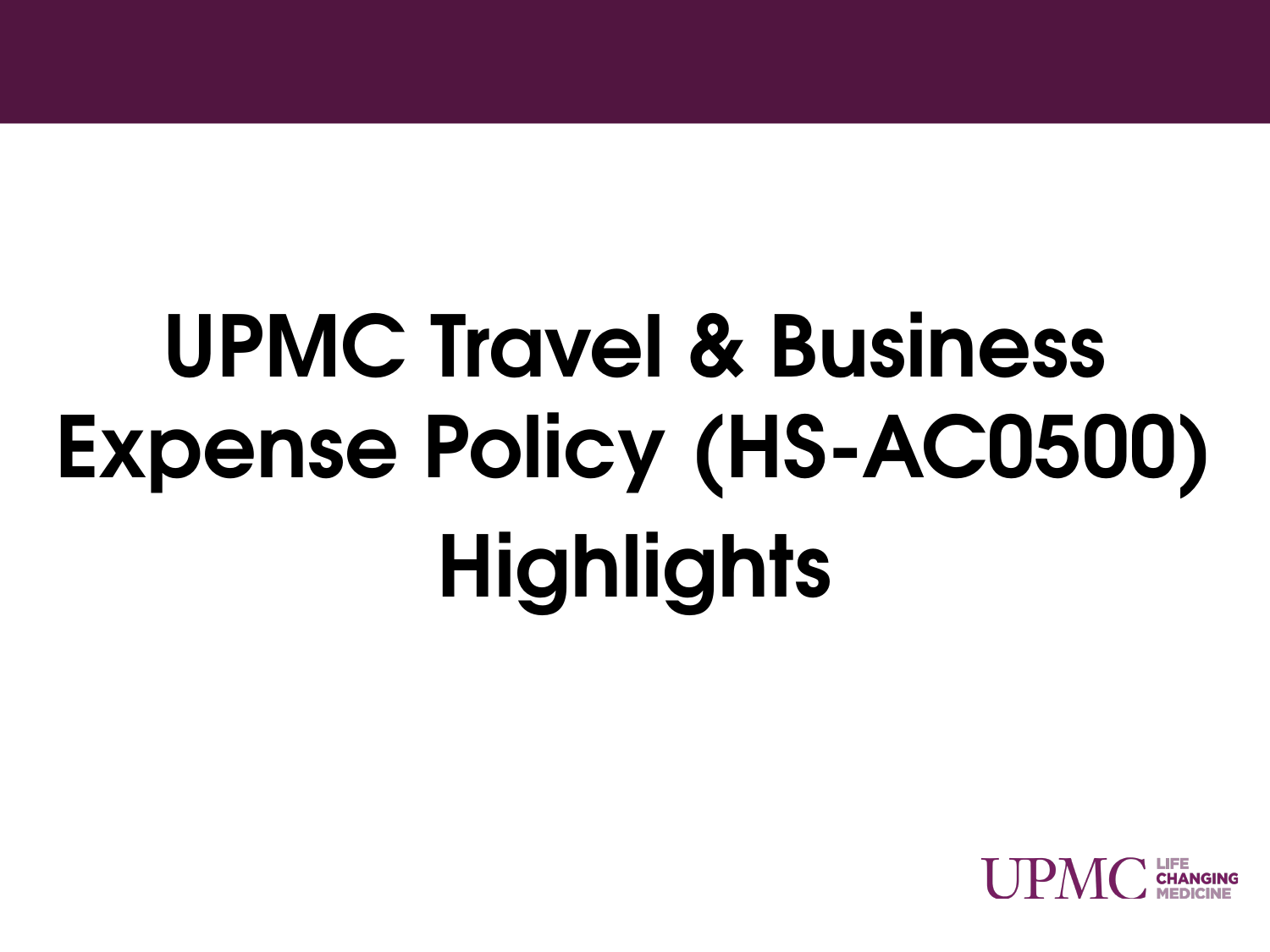

#

UPMC Travel & Business Expense Policy (HS-AC0500)
Highlights